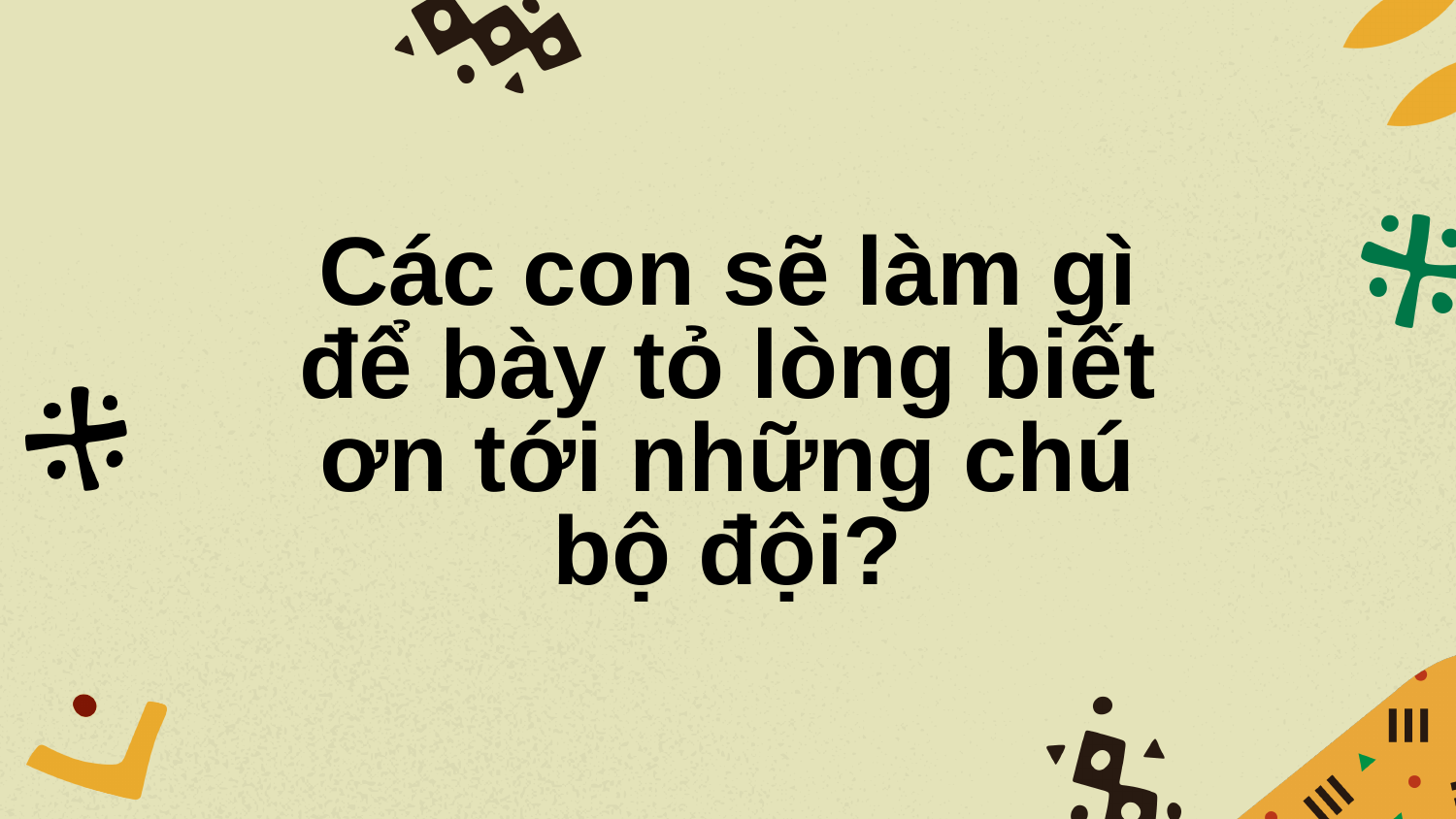

# Các con sẽ làm gì để bày tỏ lòng biết ơn tới những chú bộ đội?